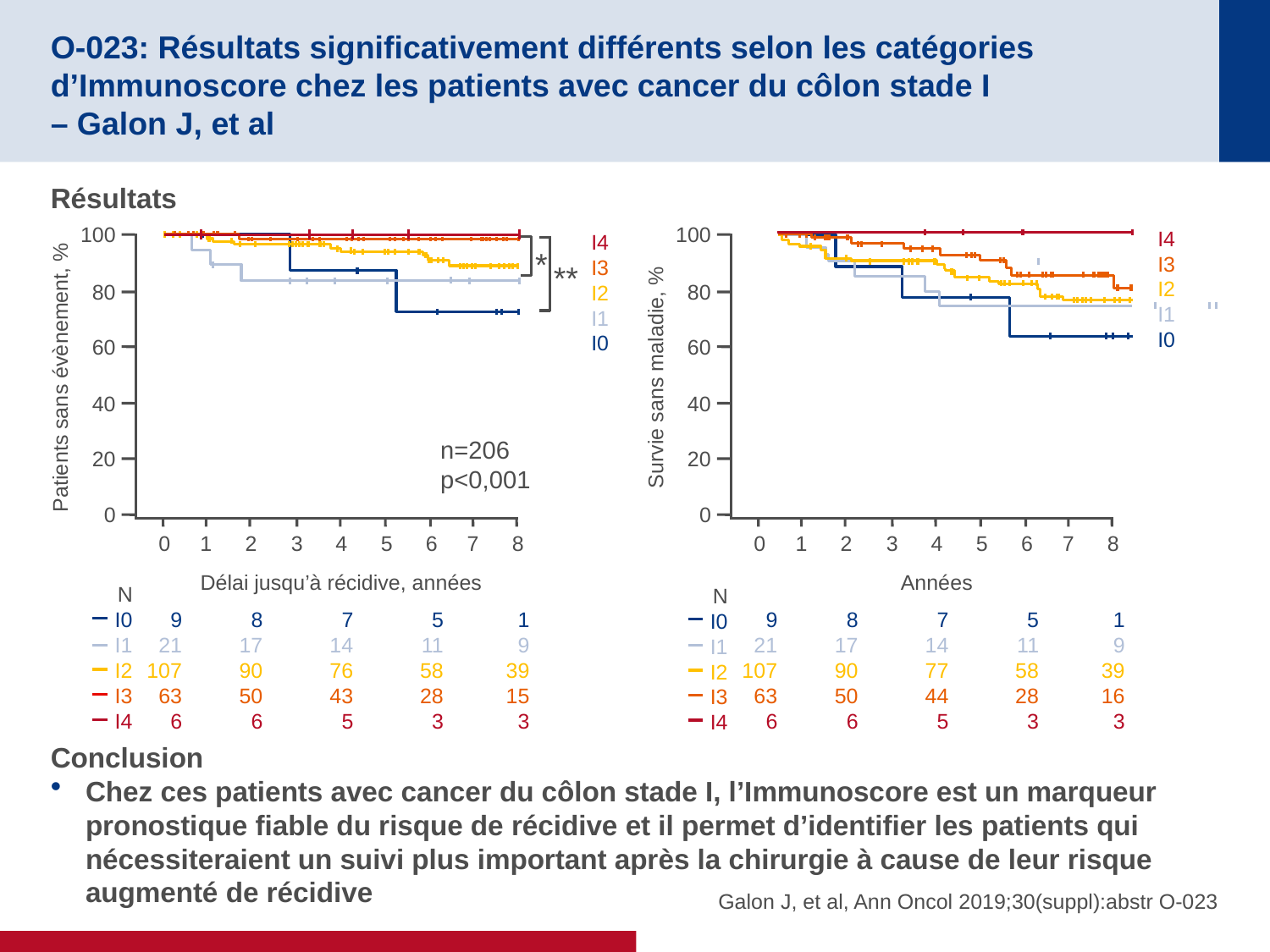

# O-023: Résultats significativement différents selon les catégories d’Immunoscore chez les patients avec cancer du côlon stade I – Galon J, et al
Résultats
Conclusion
Chez ces patients avec cancer du côlon stade I, l’Immunoscore est un marqueur pronostique fiable du risque de récidive et il permet d’identifier les patients qui nécessiteraient un suivi plus important après la chirurgie à cause de leur risque augmenté de récidive
100
I4
I3
I2
I1
I0
I4
I3
I2
I1
I0

80

60

Survie sans maladie, %
40

20

0

0

9
21
107
63
6

1

2

8
17
90
50
6

3

4

7
14
77
44
5
5
6

5
11
58
28
3

7

8

1
9
39
16
3
Années
N
I0
I1
I2
I3
I4
100

80

60

Patients sans évènement, %
40

20

0

0

9
21
107
63
6

1

2

8
17
90
50
6

3

4

7
14
76
43
5
5
6

5
11
58
28
3

7

8

1
9
39
15
3
Délai jusqu’à récidive, années
N
I0
I1
I2
I3
I4
n=206
p<0,001

*
**
Galon J, et al, Ann Oncol 2019;30(suppl):abstr O-023